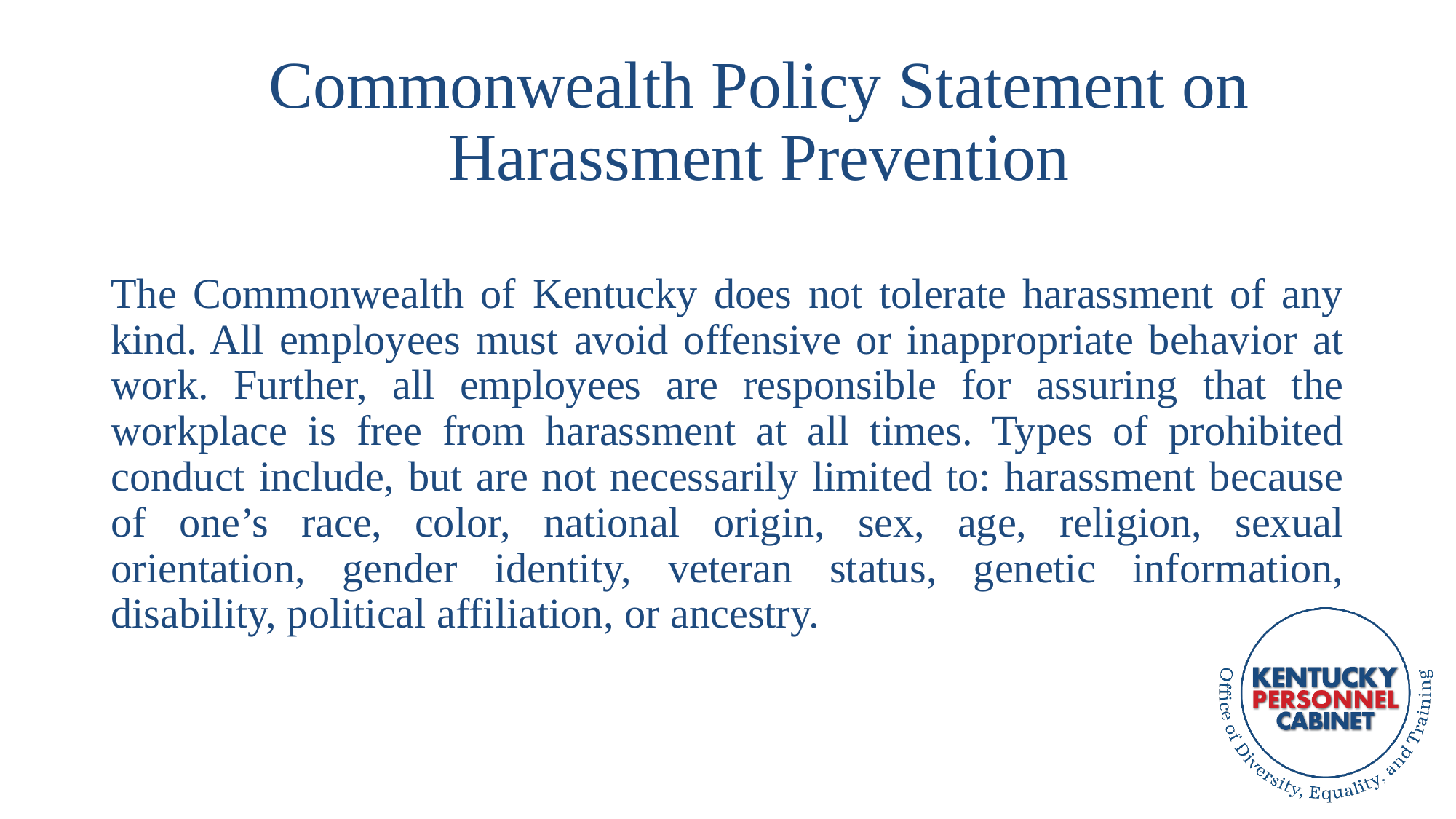

# Commonwealth Policy Statement on Harassment Prevention
The Commonwealth of Kentucky does not tolerate harassment of any kind. All employees must avoid offensive or inappropriate behavior at work. Further, all employees are responsible for assuring that the workplace is free from harassment at all times. Types of prohibited conduct include, but are not necessarily limited to: harassment because of one’s race, color, national origin, sex, age, religion, sexual orientation, gender identity, veteran status, genetic information, disability, political affiliation, or ancestry.